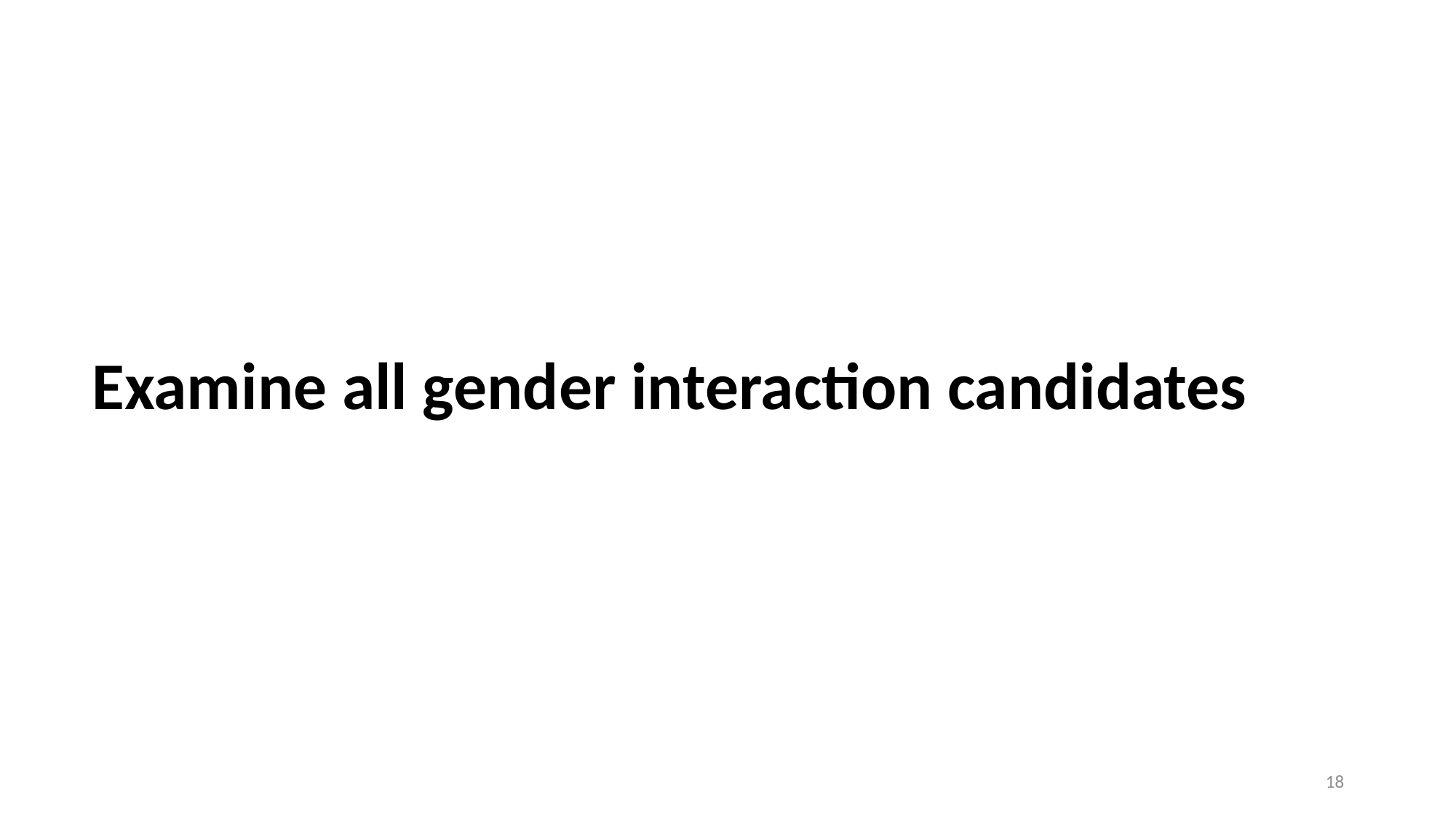

# Examine all gender interaction candidates
18